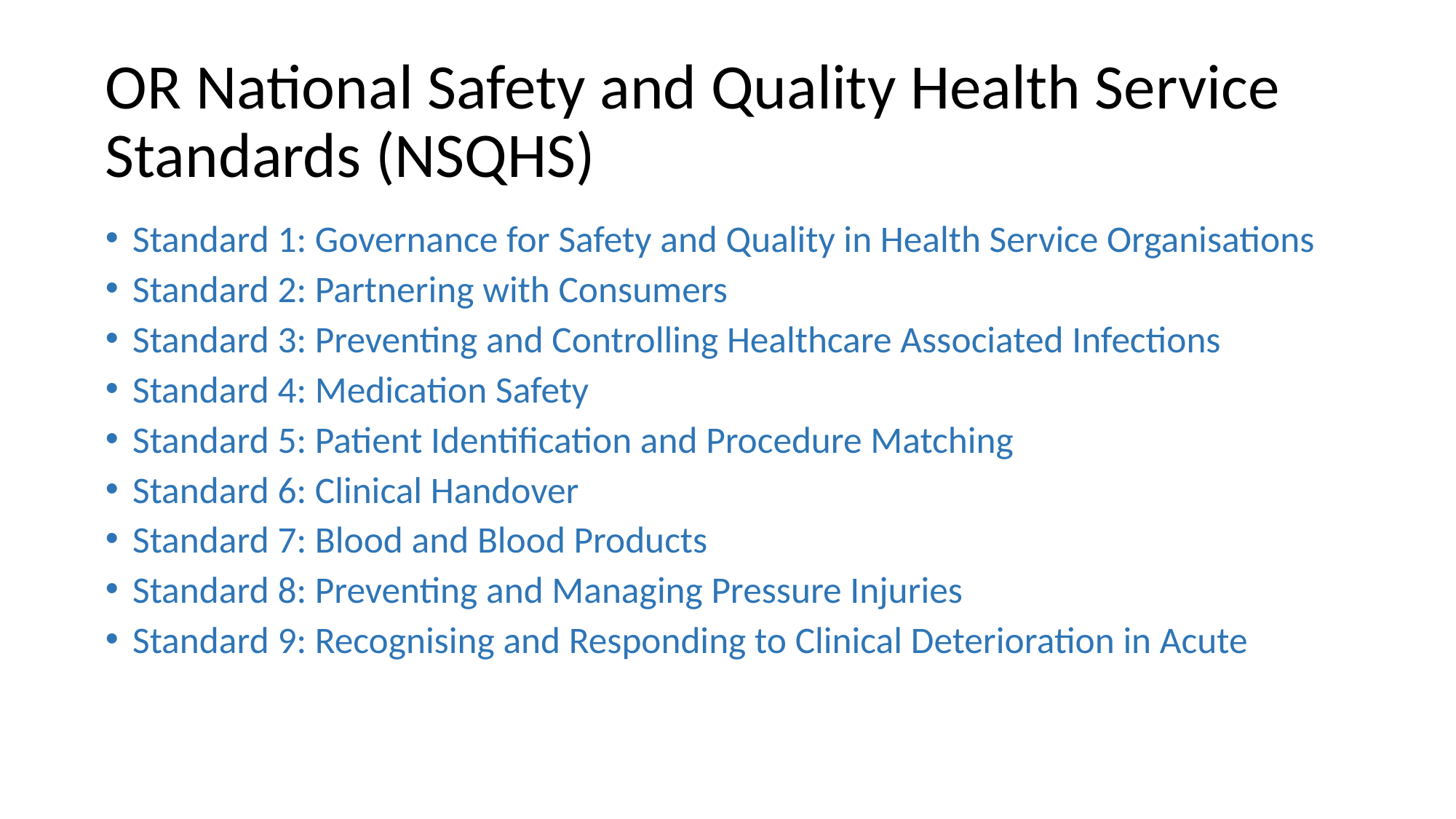

# OR National Safety and Quality Health Service Standards (NSQHS)
Standard 1: Governance for Safety and Quality in Health Service Organisations
Standard 2: Partnering with Consumers
Standard 3: Preventing and Controlling Healthcare Associated Infections
Standard 4: Medication Safety
Standard 5: Patient Identification and Procedure Matching
Standard 6: Clinical Handover
Standard 7: Blood and Blood Products
Standard 8: Preventing and Managing Pressure Injuries
Standard 9: Recognising and Responding to Clinical Deterioration in Acute